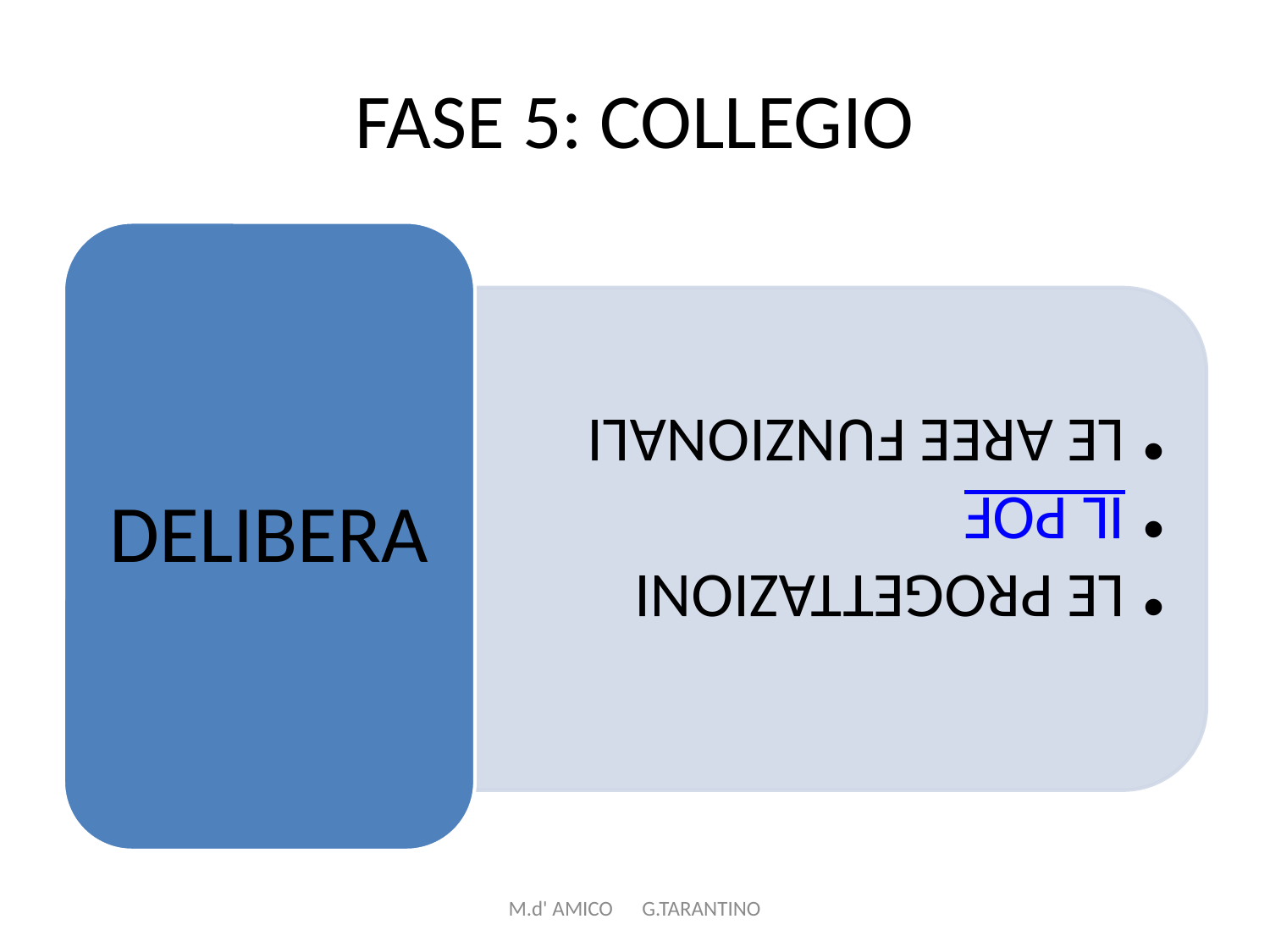

# FASE 5: COLLEGIO

LE PROGETTAZIONI
IL POF
LE AREE FUNZIONALI
DELIBERA
M.d' AMICO      G.TARANTINO